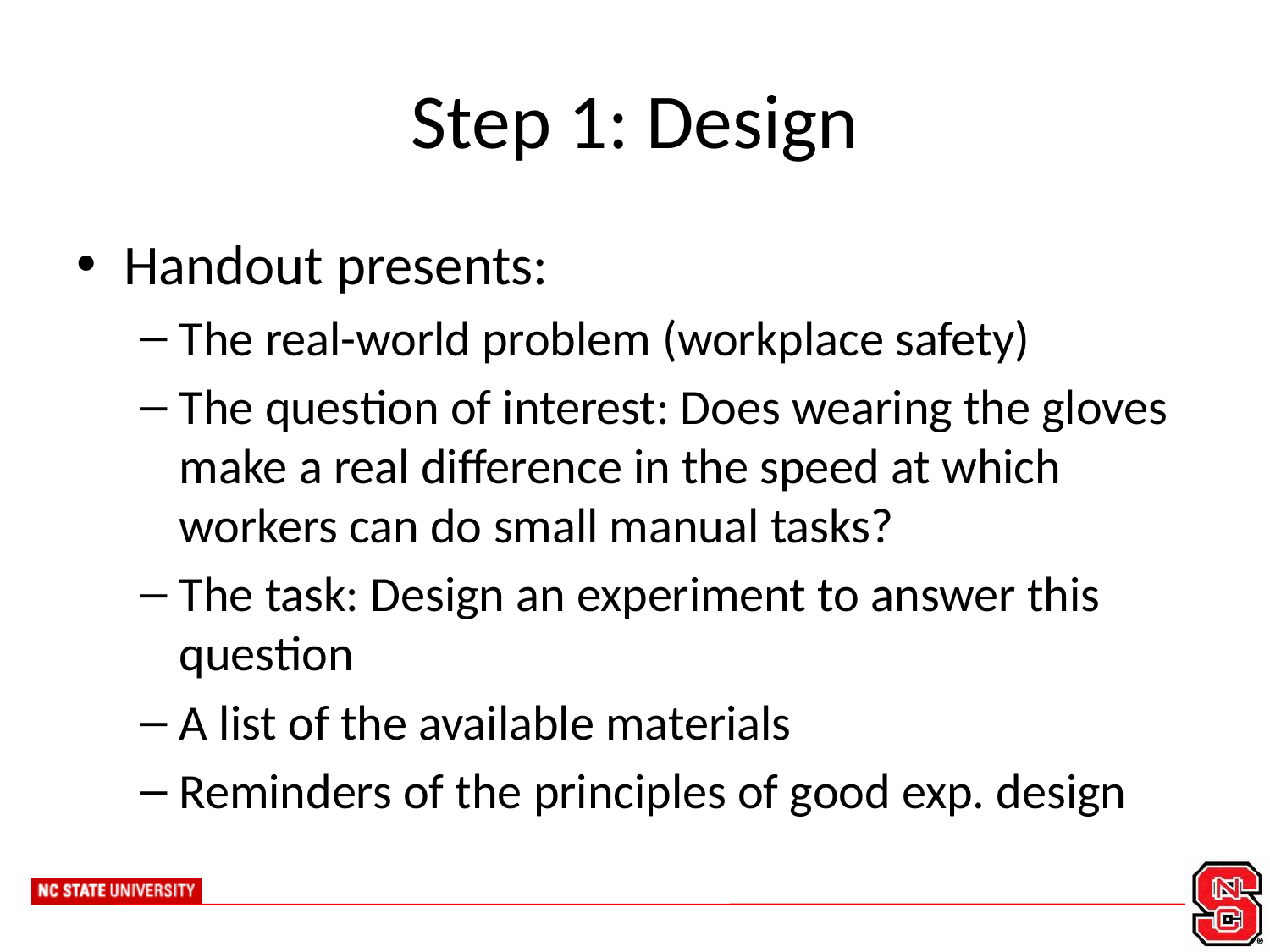

# Step 1: Design
Handout presents:
The real-world problem (workplace safety)
The question of interest: Does wearing the gloves make a real difference in the speed at which workers can do small manual tasks?
The task: Design an experiment to answer this question
A list of the available materials
Reminders of the principles of good exp. design